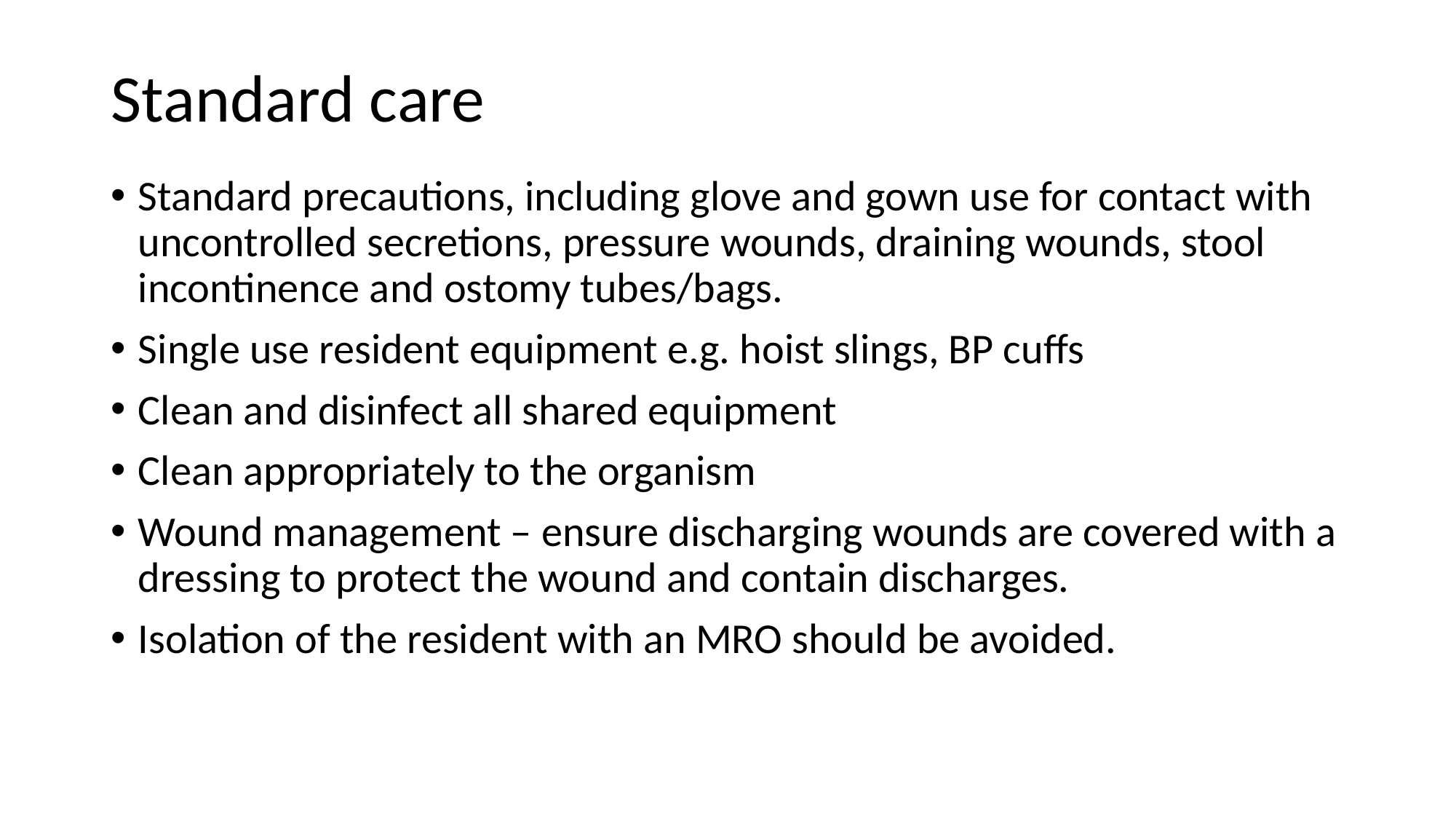

# Standard care
Standard precautions, including glove and gown use for contact with uncontrolled secretions, pressure wounds, draining wounds, stool incontinence and ostomy tubes/bags.
Single use resident equipment e.g. hoist slings, BP cuffs
Clean and disinfect all shared equipment
Clean appropriately to the organism
Wound management – ensure discharging wounds are covered with a dressing to protect the wound and contain discharges.
Isolation of the resident with an MRO should be avoided.